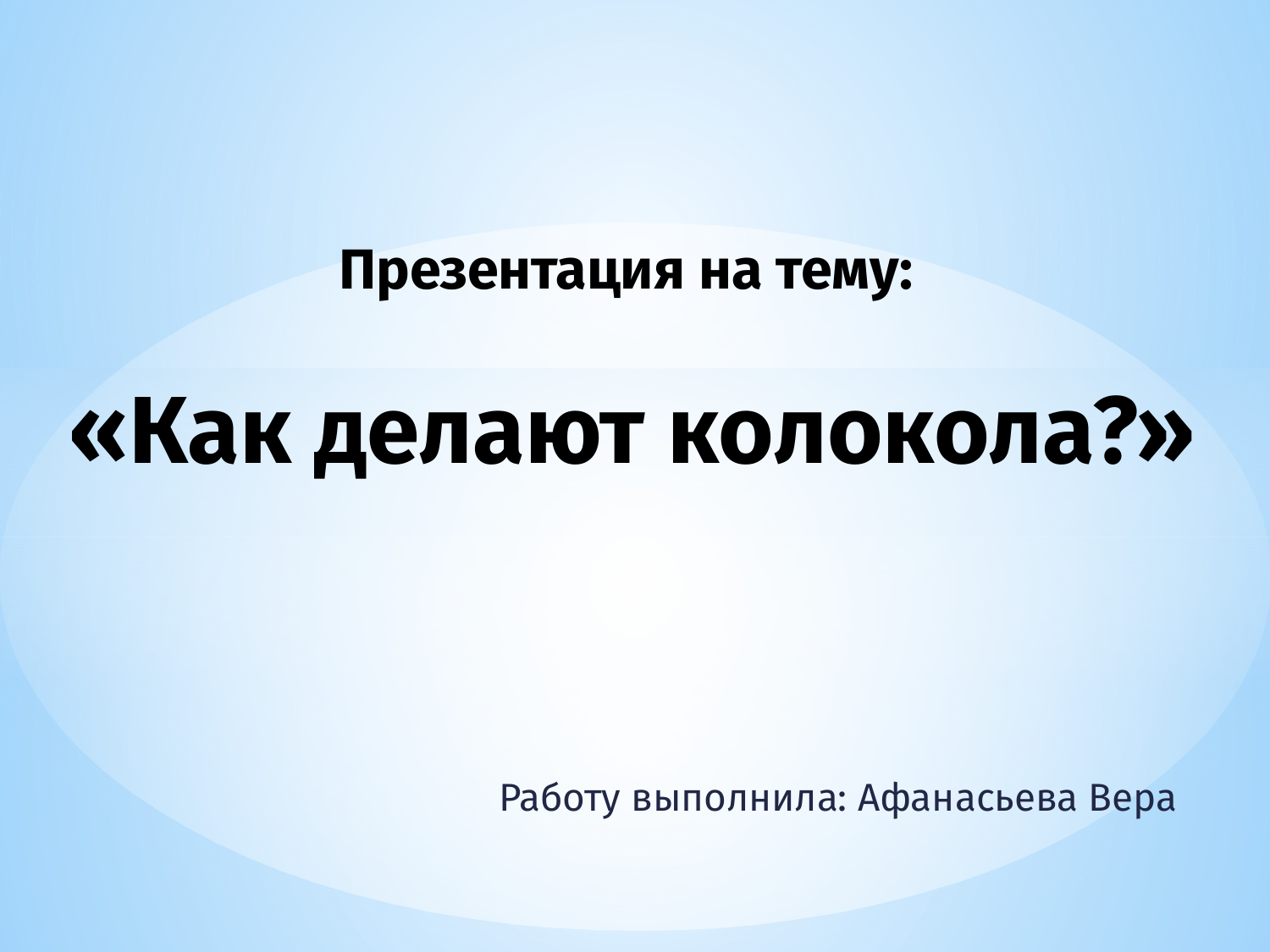

# Презентация на тему: «Как делают колокола?»
Работу выполнила: Афанасьева Вера